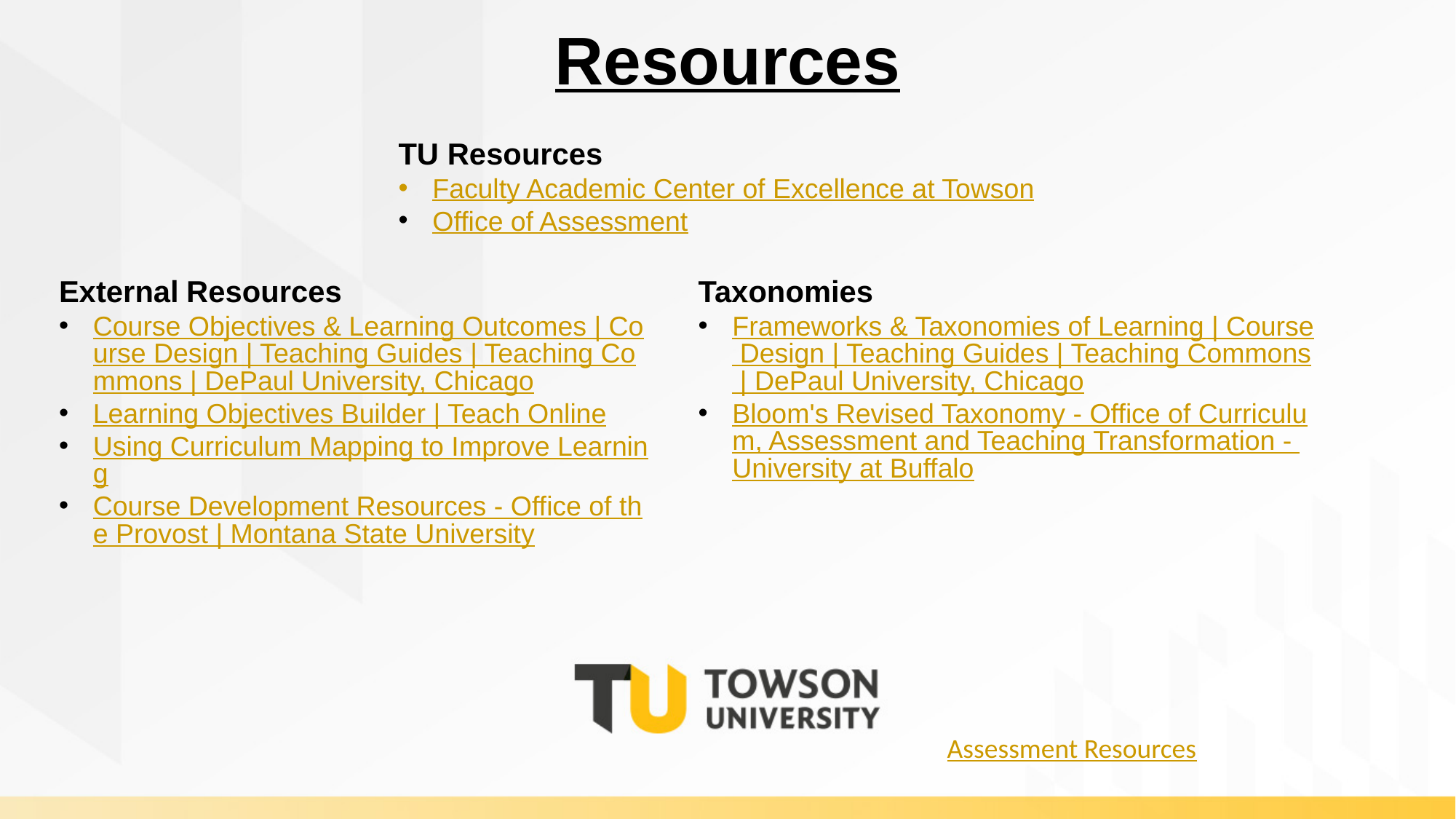

# Resources
TU Resources
Faculty Academic Center of Excellence at Towson
Office of Assessment
External Resources
Course Objectives & Learning Outcomes | Course Design | Teaching Guides | Teaching Commons | DePaul University, Chicago
Learning Objectives Builder | Teach Online
Using Curriculum Mapping to Improve Learning
Course Development Resources - Office of the Provost | Montana State University

Taxonomies
Frameworks & Taxonomies of Learning | Course Design | Teaching Guides | Teaching Commons | DePaul University, Chicago
Bloom's Revised Taxonomy - Office of Curriculum, Assessment and Teaching Transformation - University at Buffalo

Assessment Resources